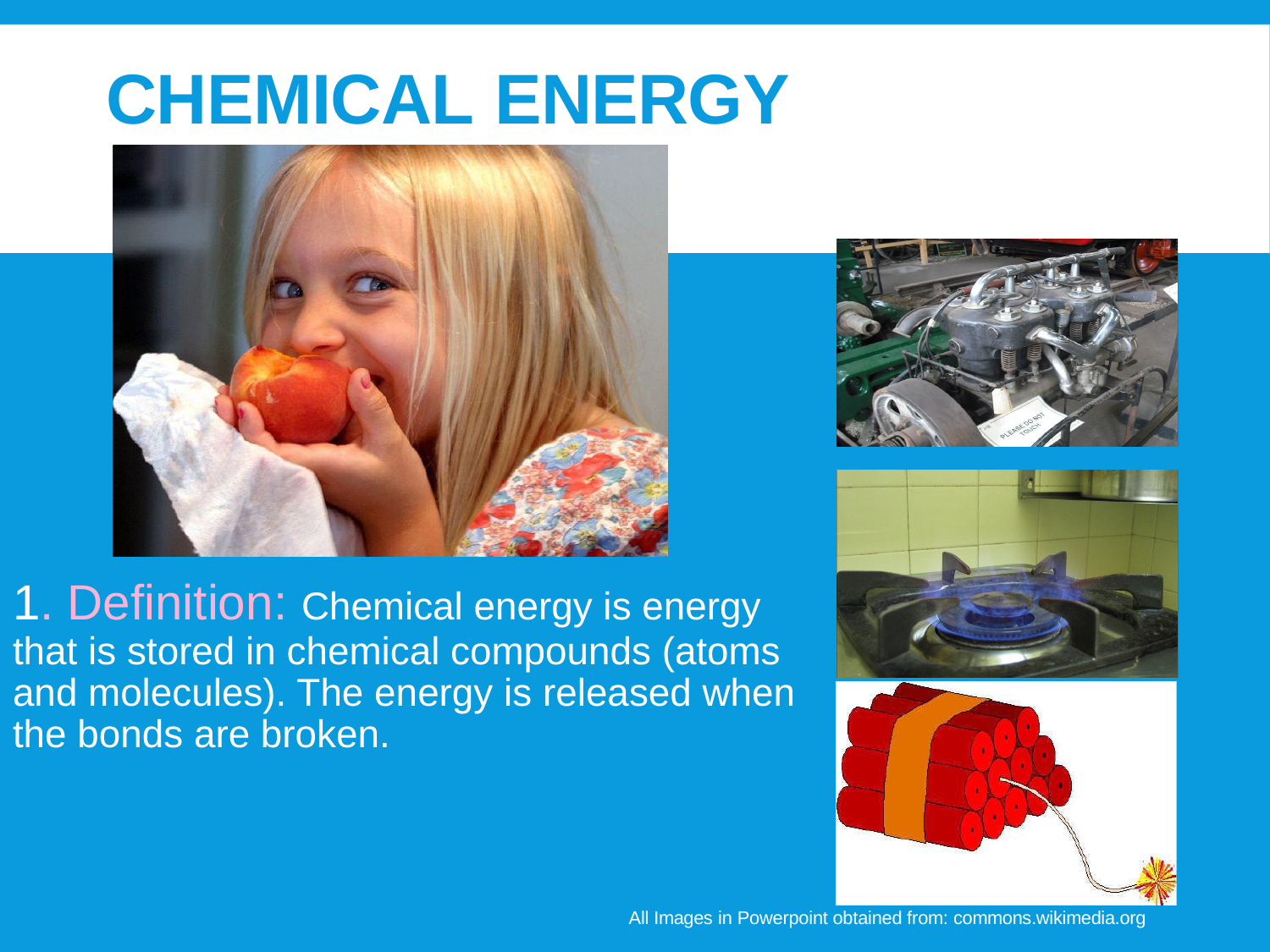

3. Student Discussion: Why are these pictures examples of chemical energy? Can these pictures be examples of any other forms of energy?
# Chemical Energy

1. Definition: Chemical energy is energy that is stored in chemical compounds (atoms and molecules). The energy is released when the bonds are broken.

All Images in Powerpoint obtained from: commons.wikimedia.org